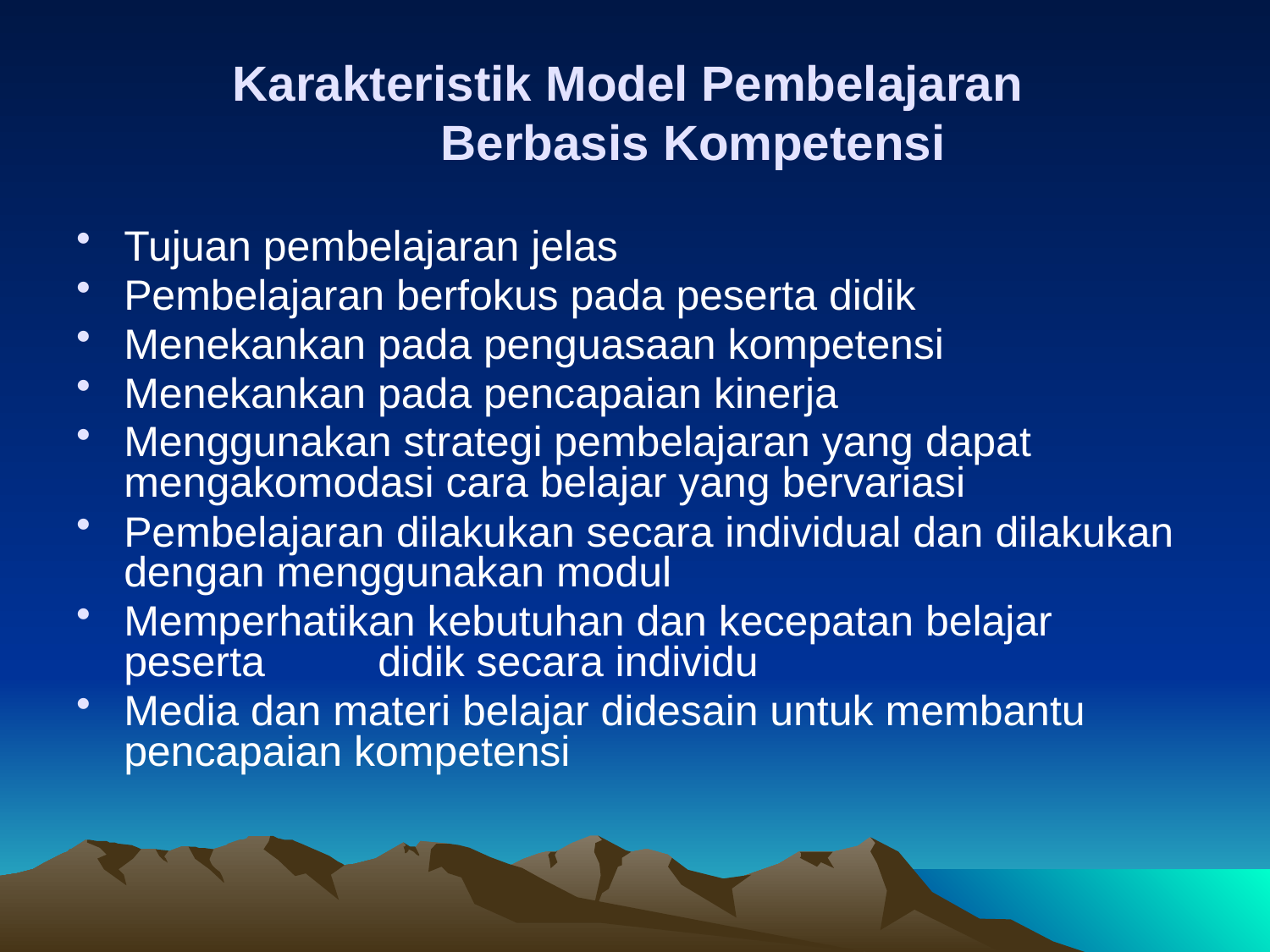

# Karakteristik Model Pembelajaran Berbasis Kompetensi
Tujuan pembelajaran jelas
Pembelajaran berfokus pada peserta didik
Menekankan pada penguasaan kompetensi
Menekankan pada pencapaian kinerja
Menggunakan strategi pembelajaran yang dapat mengakomodasi cara belajar yang bervariasi
Pembelajaran dilakukan secara individual dan dilakukan dengan menggunakan modul
Memperhatikan kebutuhan dan kecepatan belajar peserta 	didik secara individu
Media dan materi belajar didesain untuk membantu pencapaian kompetensi